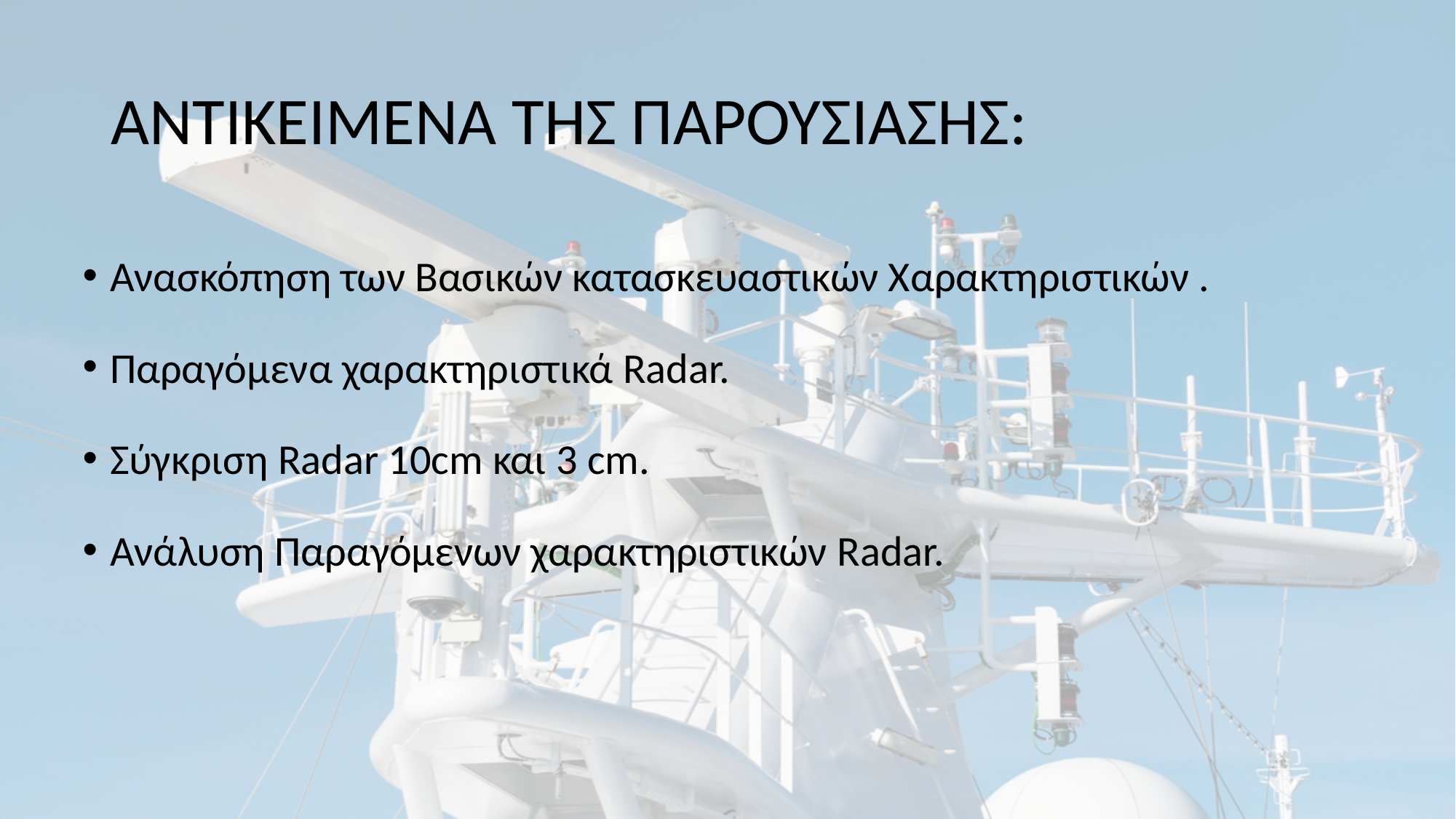

# ΑΝΤΙΚΕΙΜΕΝΑ ΤΗΣ ΠΑΡΟΥΣΙΑΣΗΣ:
Ανασκόπηση των Βασικών κατασκευαστικών Χαρακτηριστικών .
Παραγόμενα χαρακτηριστικά Radar.
Σύγκριση Radar 10cm και 3 cm.
Ανάλυση Παραγόμενων χαρακτηριστικών Radar.